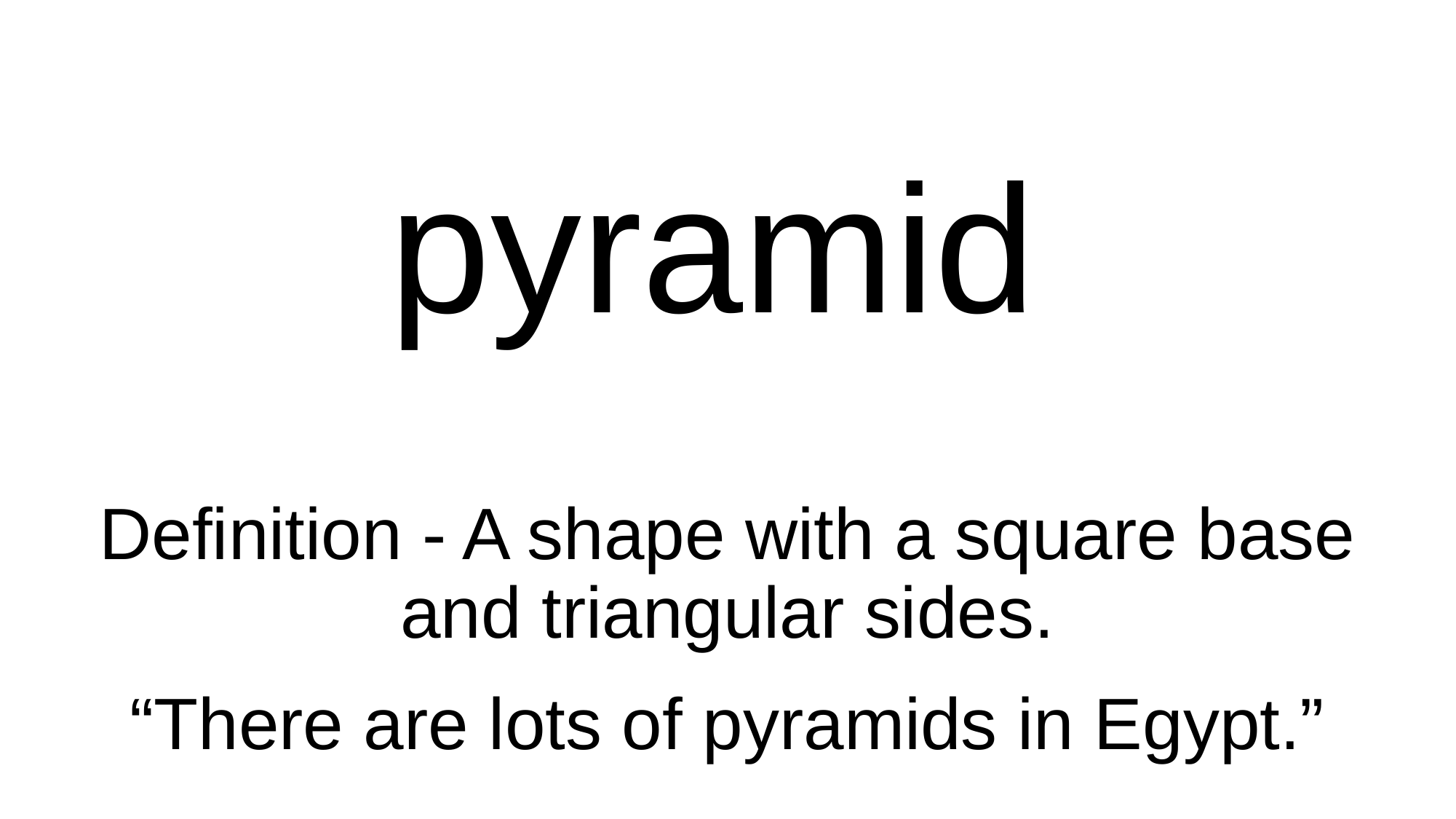

pyramid
# Definition - A shape with a square base and triangular sides. “There are lots of pyramids in Egypt.”